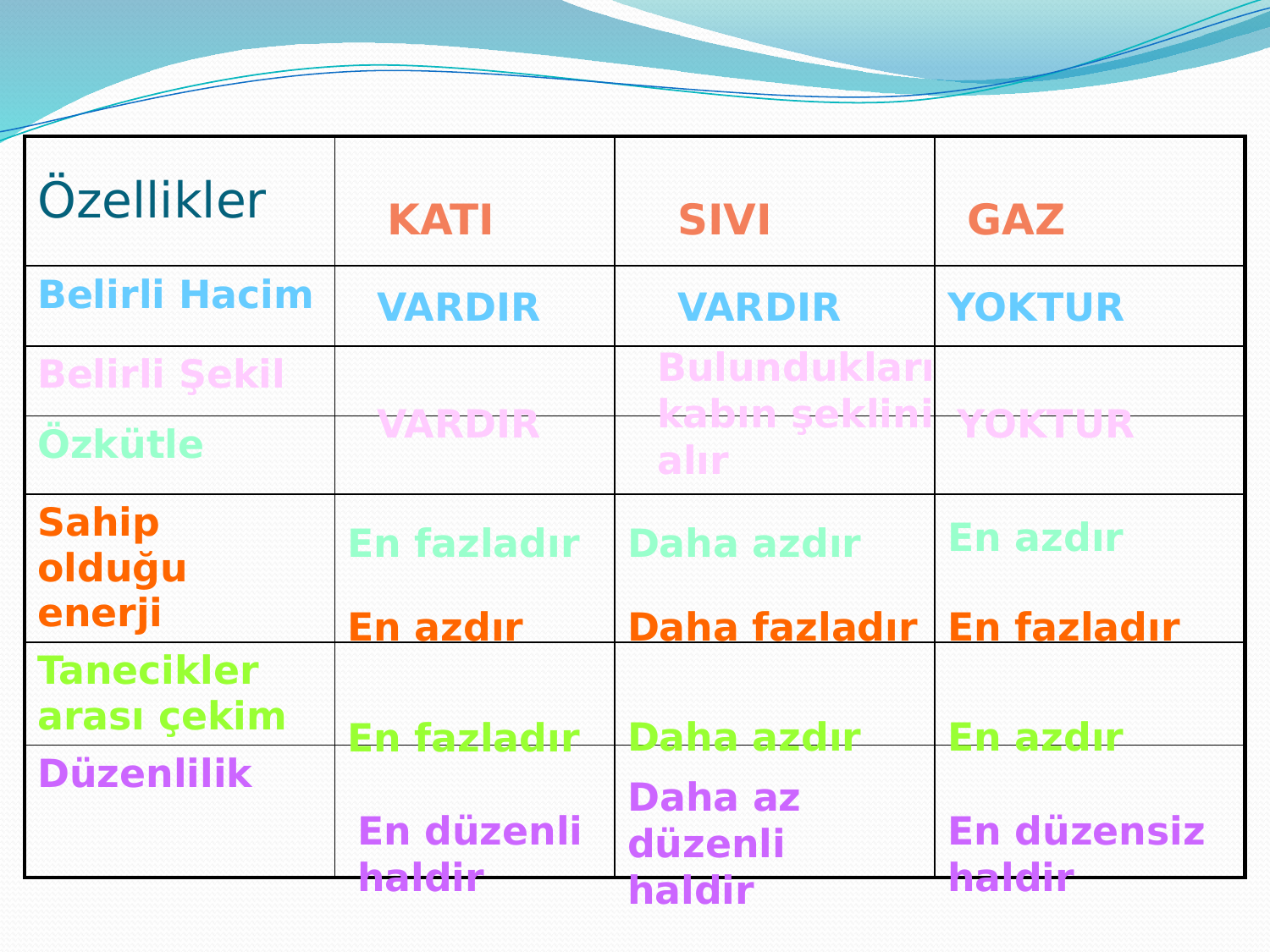

| Özellikler |  |  |  |
| --- | --- | --- | --- |
| Belirli Hacim |  |  |  |
| Belirli Şekil |  |  |  |
| Özkütle |  |  |  |
| Sahip olduğu enerji |  |  |  |
| Tanecikler arası çekim |  |  |  |
| Düzenlilik |  |  |  |
KATI
SIVI
GAZ
VARDIR
VARDIR

YOKTUR
Bulundukları kabın şeklini
alır
VARDIR
YOKTUR
En azdır
En fazladır
Daha azdır
En azdır
Daha fazladır
En fazladır
Daha azdır
En azdır
En fazladır
Daha az düzenli haldir
En düzenli haldir
En düzensiz haldir